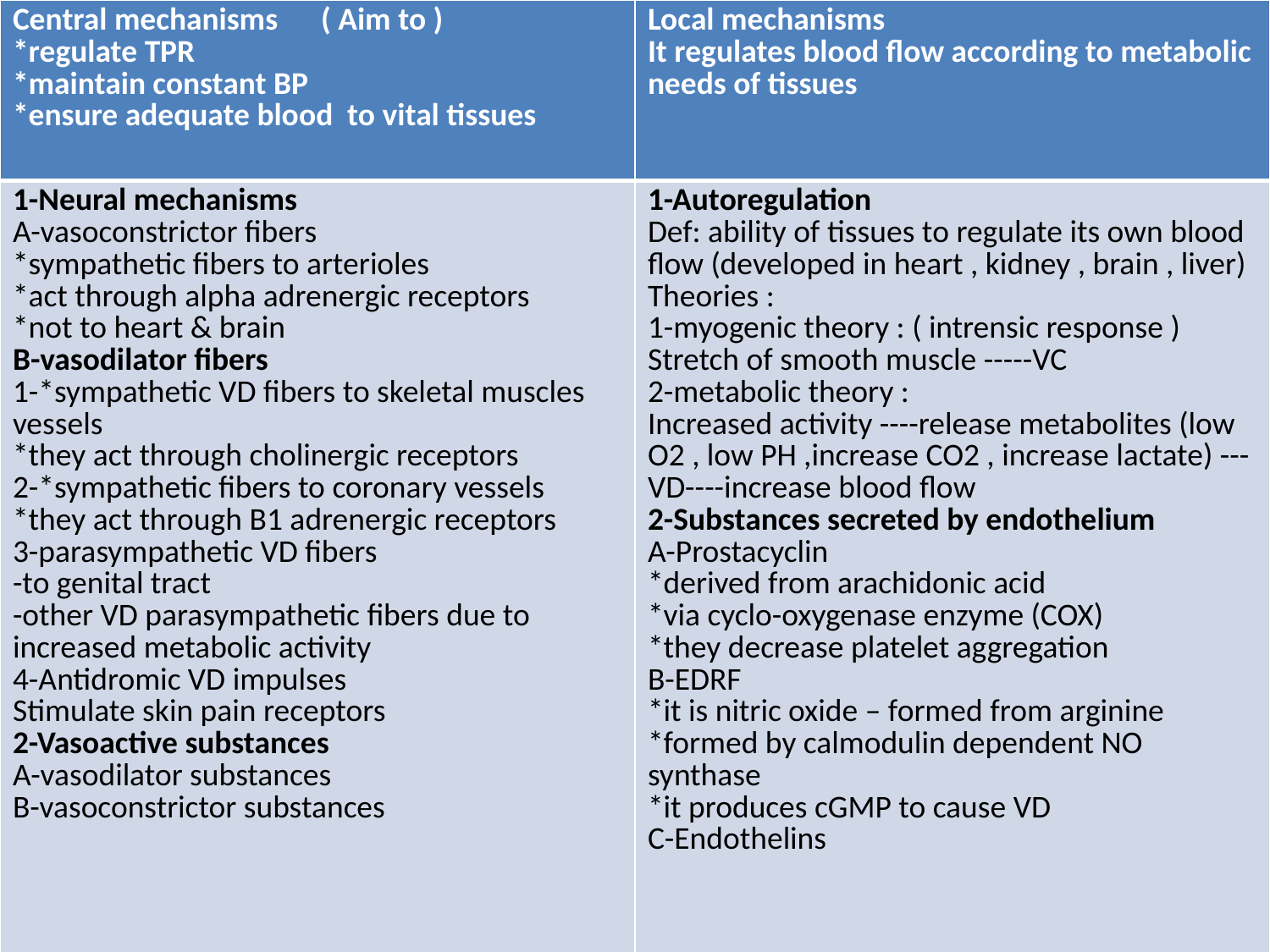

Regulation of diameter of arterioles :

| Central mechanisms ( Aim to ) \*regulate TPR \*maintain constant BP \*ensure adequate blood to vital tissues | Local mechanisms It regulates blood flow according to metabolic needs of tissues |
| --- | --- |
| 1-Neural mechanisms A-vasoconstrictor fibers \*sympathetic fibers to arterioles \*act through alpha adrenergic receptors \*not to heart & brain B-vasodilator fibers 1-\*sympathetic VD fibers to skeletal muscles vessels \*they act through cholinergic receptors 2-\*sympathetic fibers to coronary vessels \*they act through B1 adrenergic receptors 3-parasympathetic VD fibers -to genital tract -other VD parasympathetic fibers due to increased metabolic activity 4-Antidromic VD impulses Stimulate skin pain receptors 2-Vasoactive substances A-vasodilator substances B-vasoconstrictor substances | 1-Autoregulation Def: ability of tissues to regulate its own blood flow (developed in heart , kidney , brain , liver) Theories : 1-myogenic theory : ( intrensic response ) Stretch of smooth muscle -----VC 2-metabolic theory : Increased activity ----release metabolites (low O2 , low PH ,increase CO2 , increase lactate) ---VD----increase blood flow 2-Substances secreted by endothelium A-Prostacyclin \*derived from arachidonic acid \*via cyclo-oxygenase enzyme (COX) \*they decrease platelet aggregation B-EDRF \*it is nitric oxide – formed from arginine \*formed by calmodulin dependent NO synthase \*it produces cGMP to cause VD C-Endothelins |
#